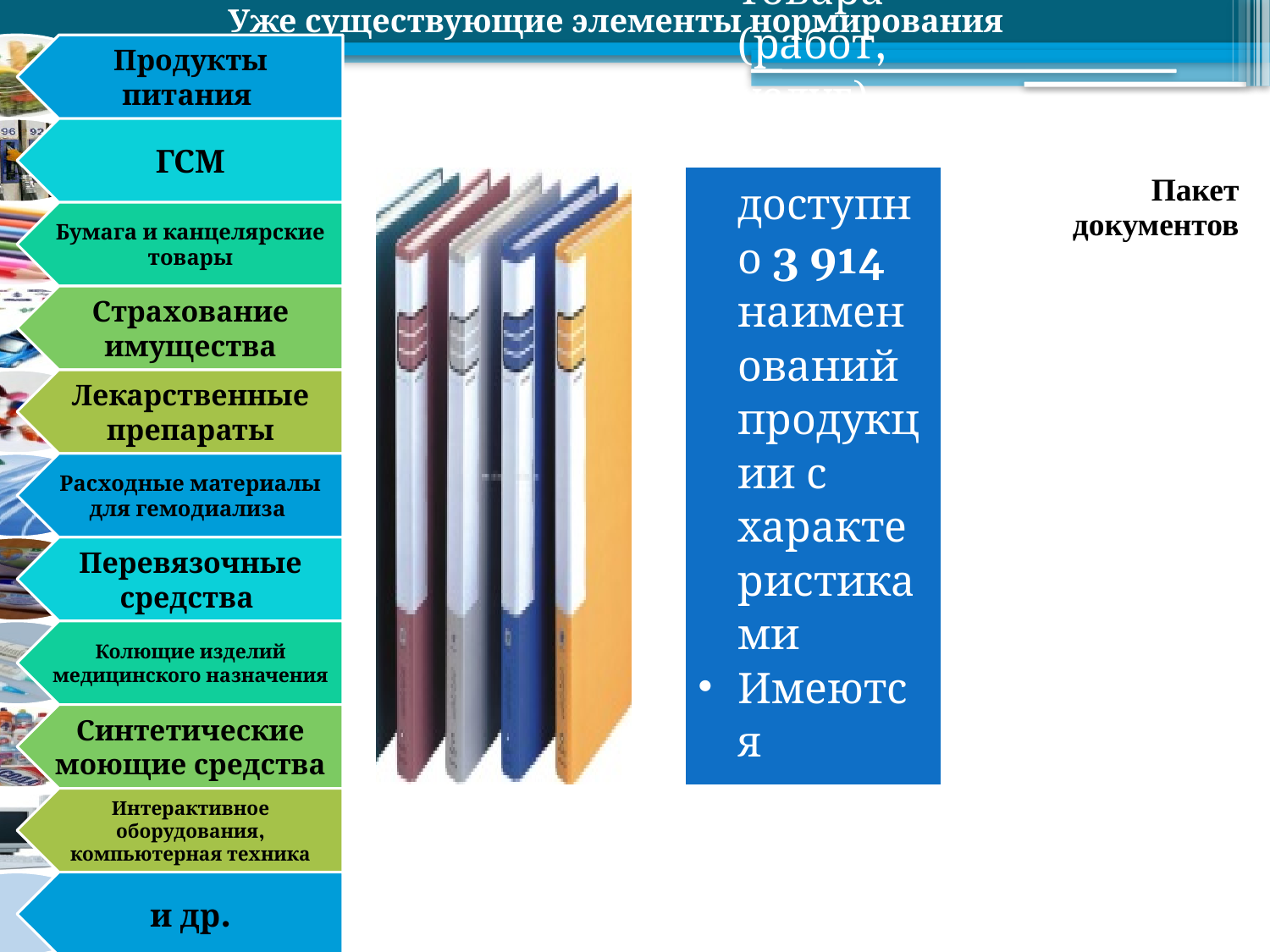

Уже существующие элементы нормирования
Продукты питания
ГСМ
Бумага и канцелярские товары
Расходные материалы для гемодиализа
Интерактивное оборудования, компьютерная техника
Колющие изделий медицинского назначения
и др.
Пакет документов